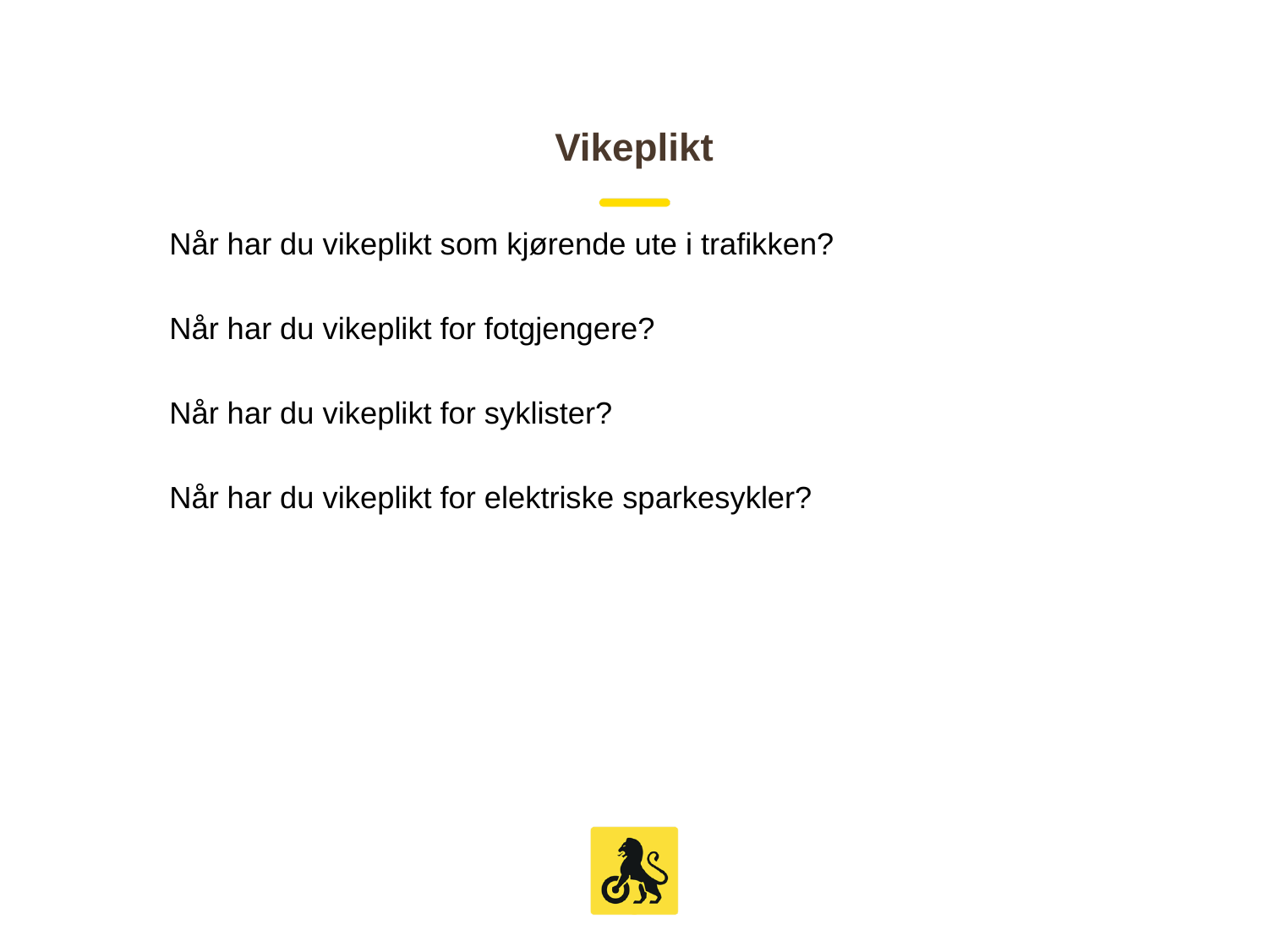

# Vikeplikt
Når har du vikeplikt som kjørende ute i trafikken?

Når har du vikeplikt for fotgjengere?

Når har du vikeplikt for syklister?

Når har du vikeplikt for elektriske sparkesykler?